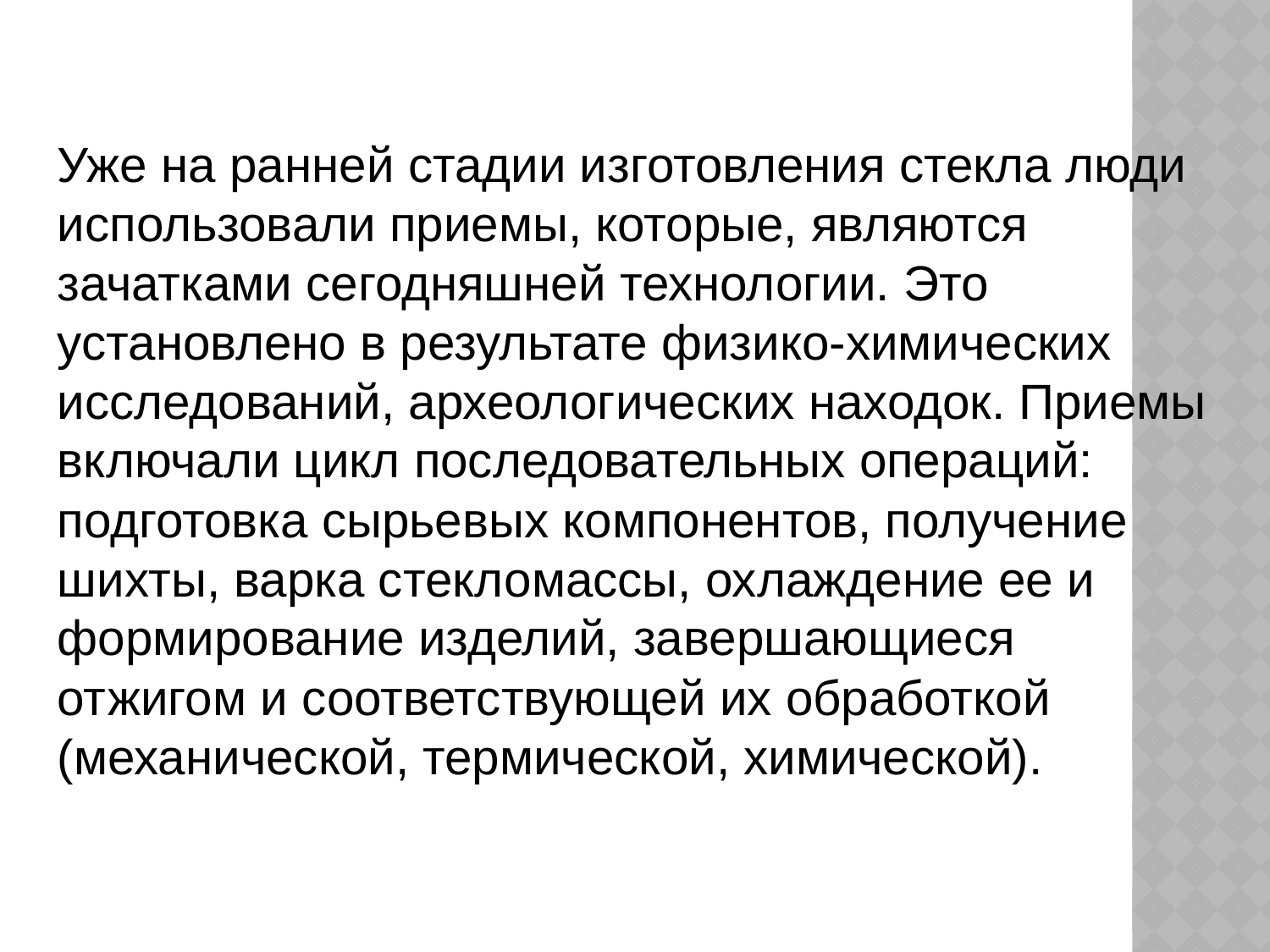

Уже на ранней стадии изготовления стекла люди использовали приемы, которые, являются зачатками сегодняшней технологии. Это установлено в результате физико-химических исследований, археологических находок. Приемы включали цикл последовательных операций: подготовка сырьевых компонентов, получение шихты, варка стекломассы, охлаждение ее и формирование изделий, завершающиеся отжигом и соответствующей их обработкой (механической, термической, химической).